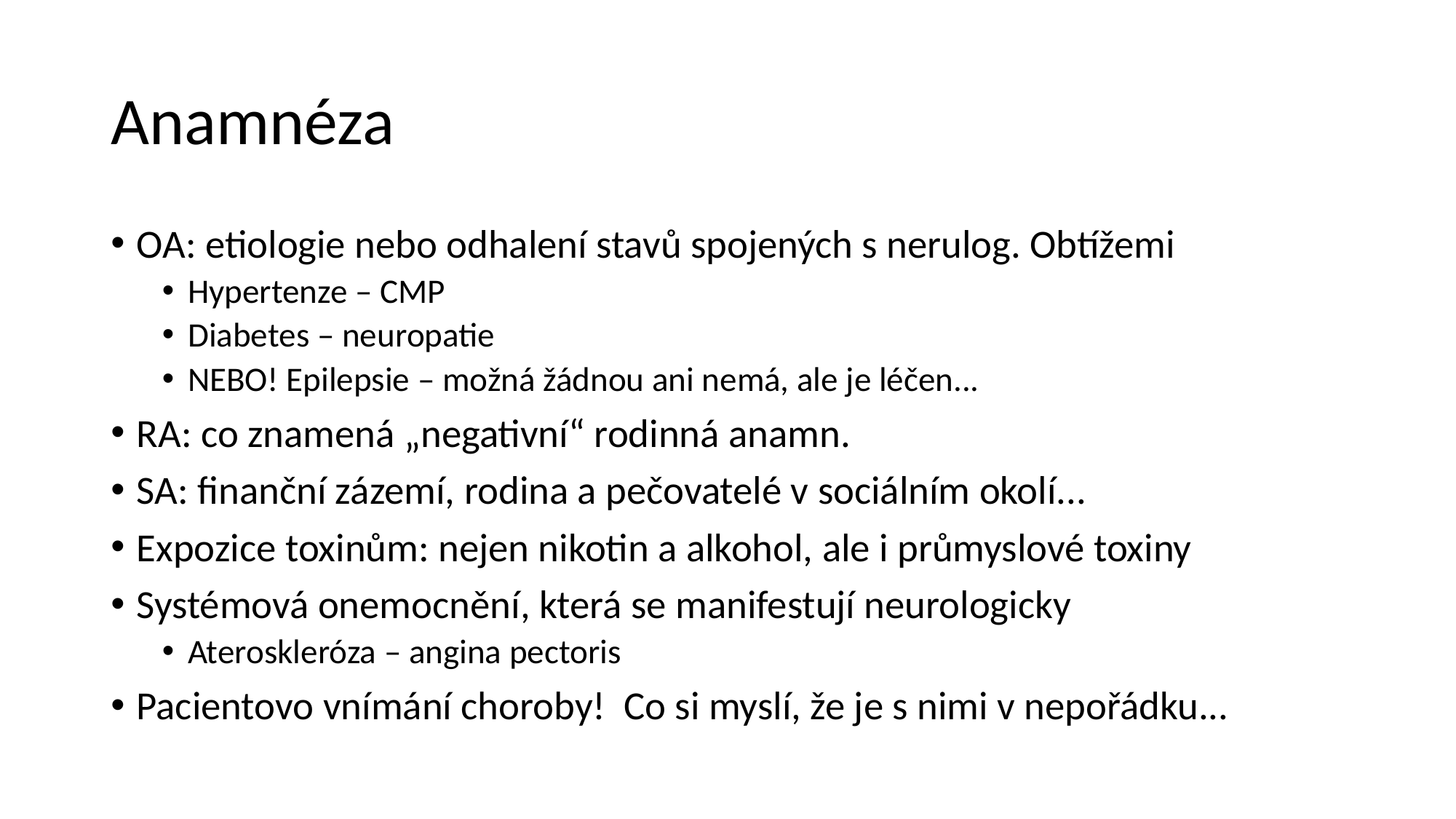

# Anamnéza
OA: etiologie nebo odhalení stavů spojených s nerulog. Obtížemi
Hypertenze – CMP
Diabetes – neuropatie
NEBO! Epilepsie – možná žádnou ani nemá, ale je léčen...
RA: co znamená „negativní“ rodinná anamn.
SA: finanční zázemí, rodina a pečovatelé v sociálním okolí...
Expozice toxinům: nejen nikotin a alkohol, ale i průmyslové toxiny
Systémová onemocnění, která se manifestují neurologicky
Ateroskleróza – angina pectoris
Pacientovo vnímání choroby!  Co si myslí, že je s nimi v nepořádku...